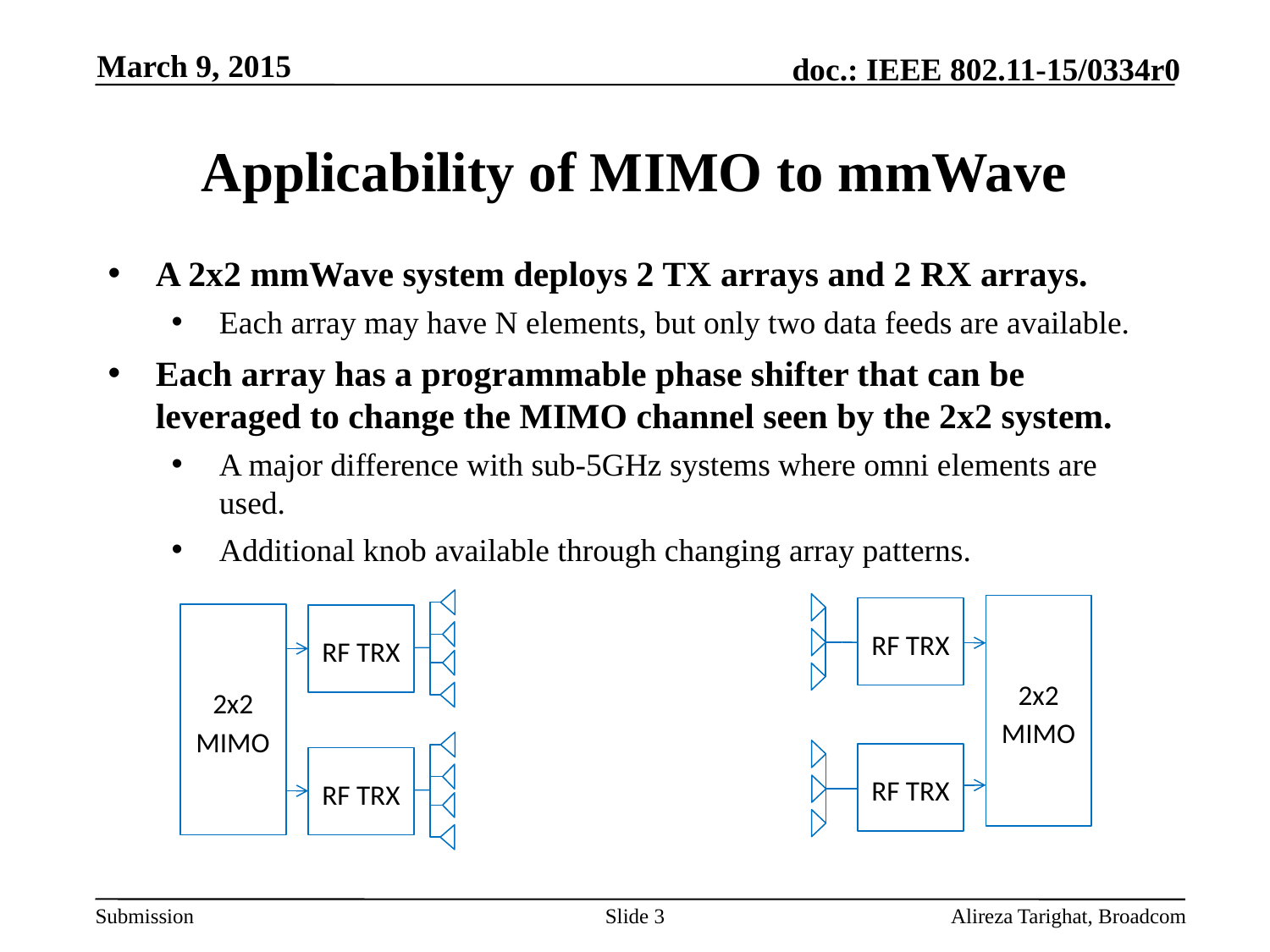

March 9, 2015
# Applicability of MIMO to mmWave
A 2x2 mmWave system deploys 2 TX arrays and 2 RX arrays.
Each array may have N elements, but only two data feeds are available.
Each array has a programmable phase shifter that can be leveraged to change the MIMO channel seen by the 2x2 system.
A major difference with sub-5GHz systems where omni elements are used.
Additional knob available through changing array patterns.

2x2 MIMO
RF TRX
2x2 MIMO
RF TRX

RF TRX
RF TRX
Slide 3
Alireza Tarighat, Broadcom